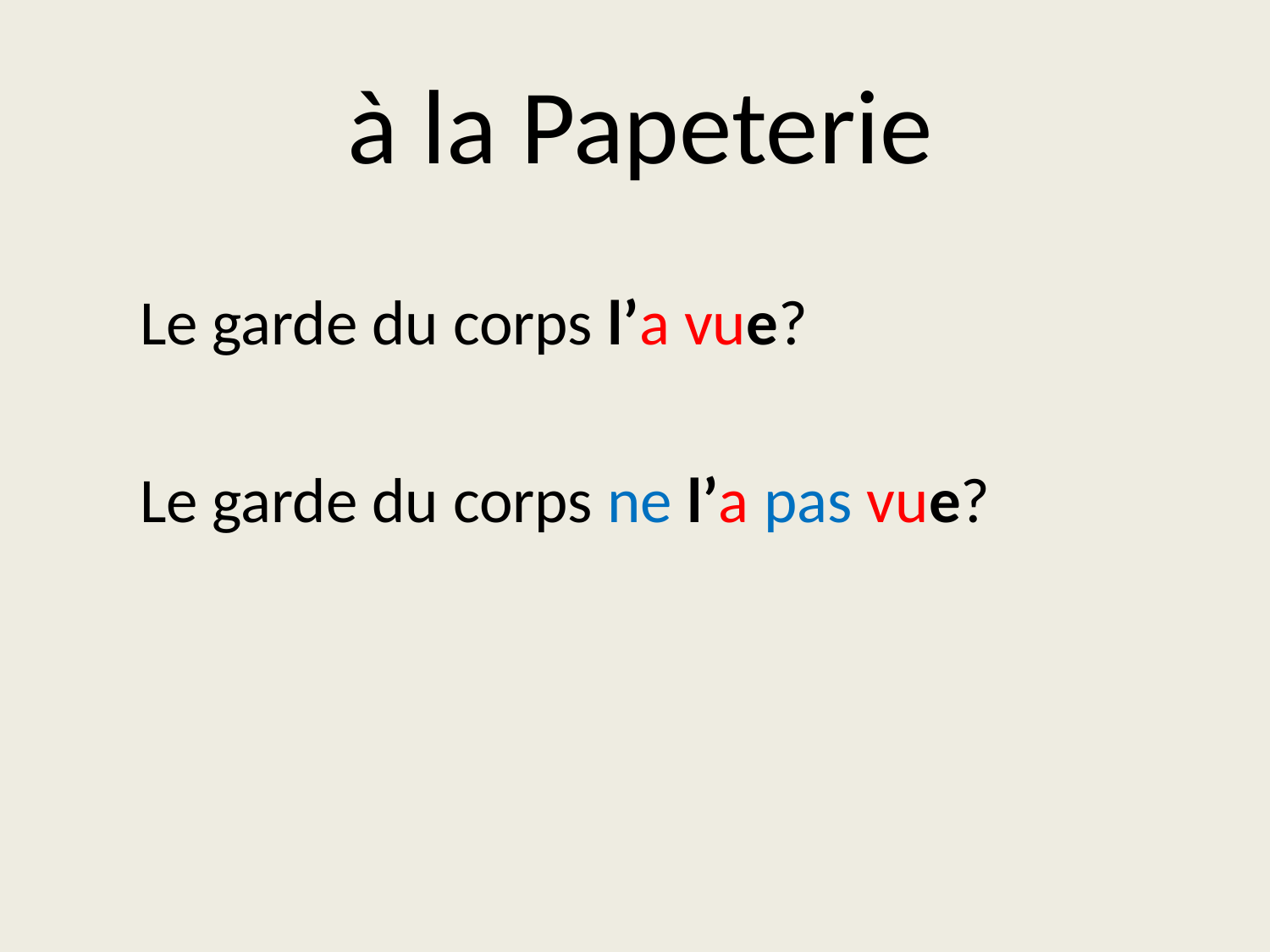

# à la Papeterie
Le garde du corps l’a vue?

Le garde du corps ne l’a pas vue?